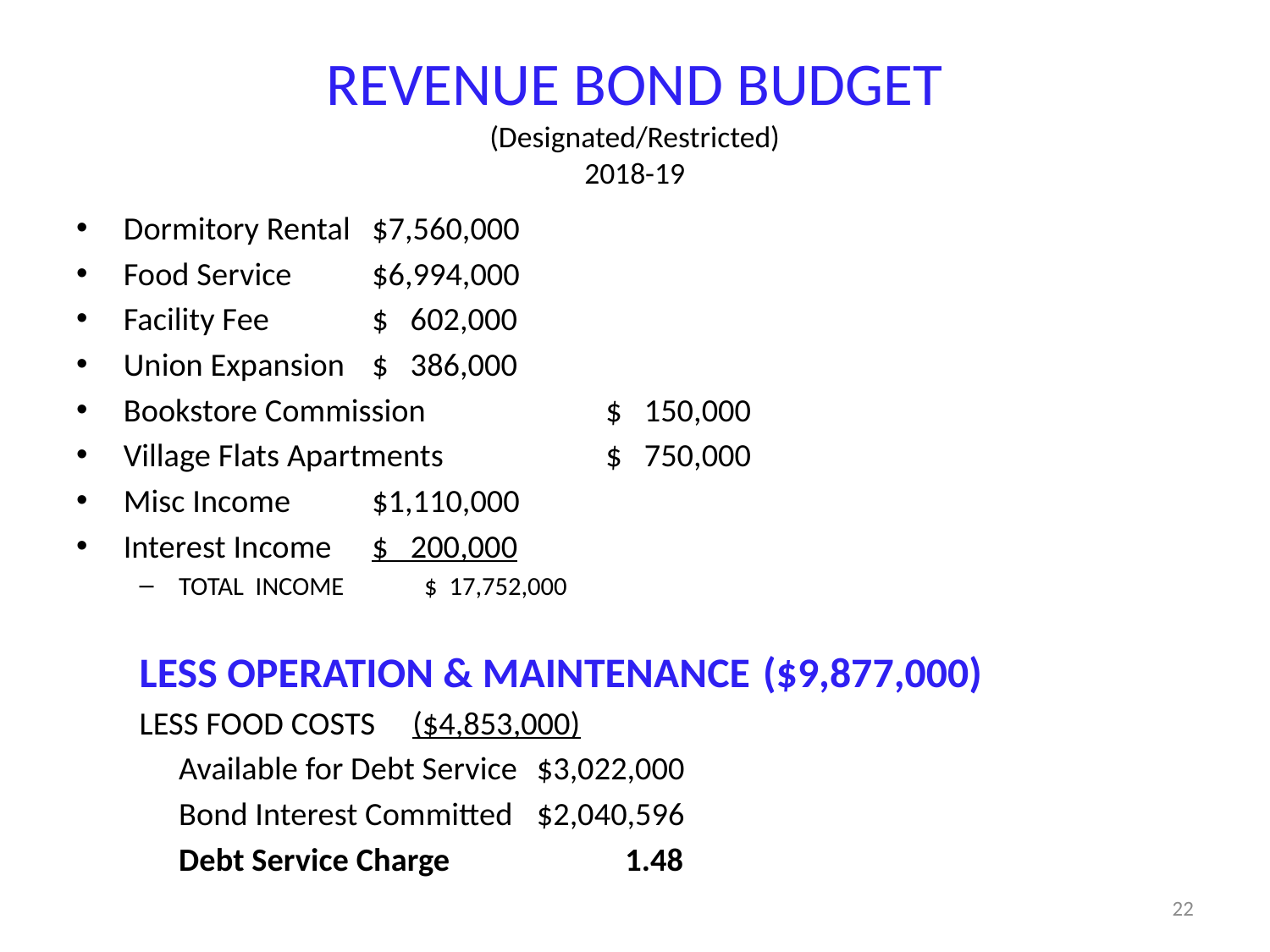

# REVENUE BOND BUDGET (Designated/Restricted) 2018-19
Dormitory Rental			  $7,560,000
Food Service				  $6,994,000
Facility Fee				  $   602,000
Union Expansion			  $   386,000
Bookstore Commission			  $   150,000
Village Flats Apartments			  $   750,000
Misc Income				  $1,110,000
Interest Income			  $   200,000
TOTAL  INCOME			  $  17,752,000

LESS OPERATION & MAINTENANCE	($9,877,000)
LESS FOOD COSTS			($4,853,000)
	Available for Debt Service		 $3,022,000
	Bond Interest Committed		 $2,040,596
	Debt Service Charge		             1.48

22